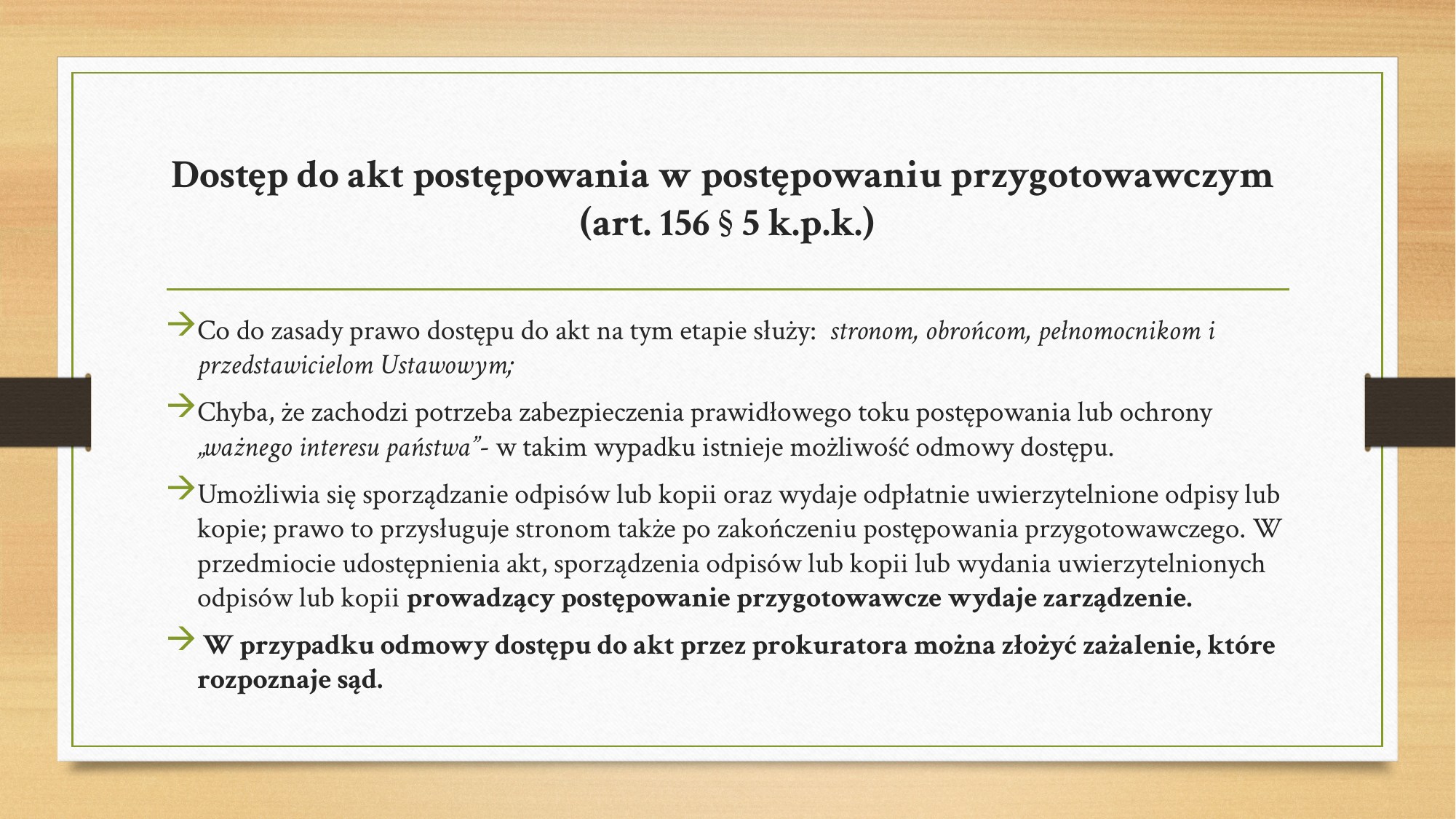

# Dostęp do akt postępowania w postępowaniu przygotowawczym (art. 156 § 5 k.p.k.)
Co do zasady prawo dostępu do akt na tym etapie służy:  stronom, obrońcom, pełnomocnikom i przedstawicielom Ustawowym;
Chyba, że zachodzi potrzeba zabezpieczenia prawidłowego toku postępowania lub ochrony „ważnego interesu państwa”- w takim wypadku istnieje możliwość odmowy dostępu.
Umożliwia się sporządzanie odpisów lub kopii oraz wydaje odpłatnie uwierzytelnione odpisy lub kopie; prawo to przysługuje stronom także po zakończeniu postępowania przygotowawczego. W przedmiocie udostępnienia akt, sporządzenia odpisów lub kopii lub wydania uwierzytelnionych odpisów lub kopii prowadzący postępowanie przygotowawcze wydaje zarządzenie.
 W przypadku odmowy dostępu do akt przez prokuratora można złożyć zażalenie, które rozpoznaje sąd.